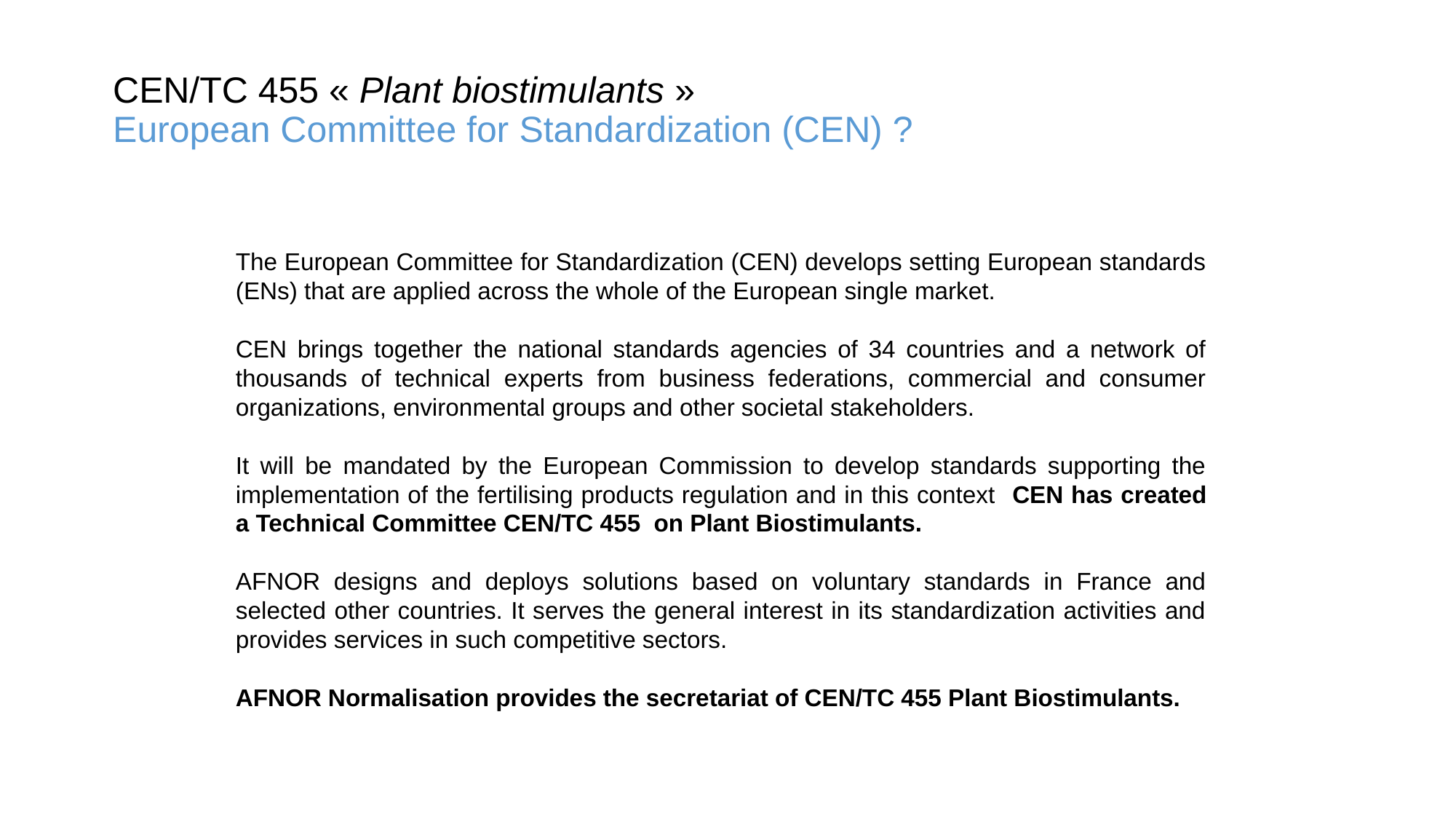

# CEN/TC 455 « Plant biostimulants » European Committee for Standardization (CEN) ?
The European Committee for Standardization (CEN) develops setting European standards (ENs) that are applied across the whole of the European single market.

CEN brings together the national standards agencies of 34 countries and a network of thousands of technical experts from business federations, commercial and consumer organizations, environmental groups and other societal stakeholders.

It will be mandated by the European Commission to develop standards supporting the implementation of the fertilising products regulation and in this context  CEN has created a Technical Committee CEN/TC 455  on Plant Biostimulants.

AFNOR designs and deploys solutions based on voluntary standards in France and selected other countries. It serves the general interest in its standardization activities and provides services in such competitive sectors.

AFNOR Normalisation provides the secretariat of CEN/TC 455 Plant Biostimulants.